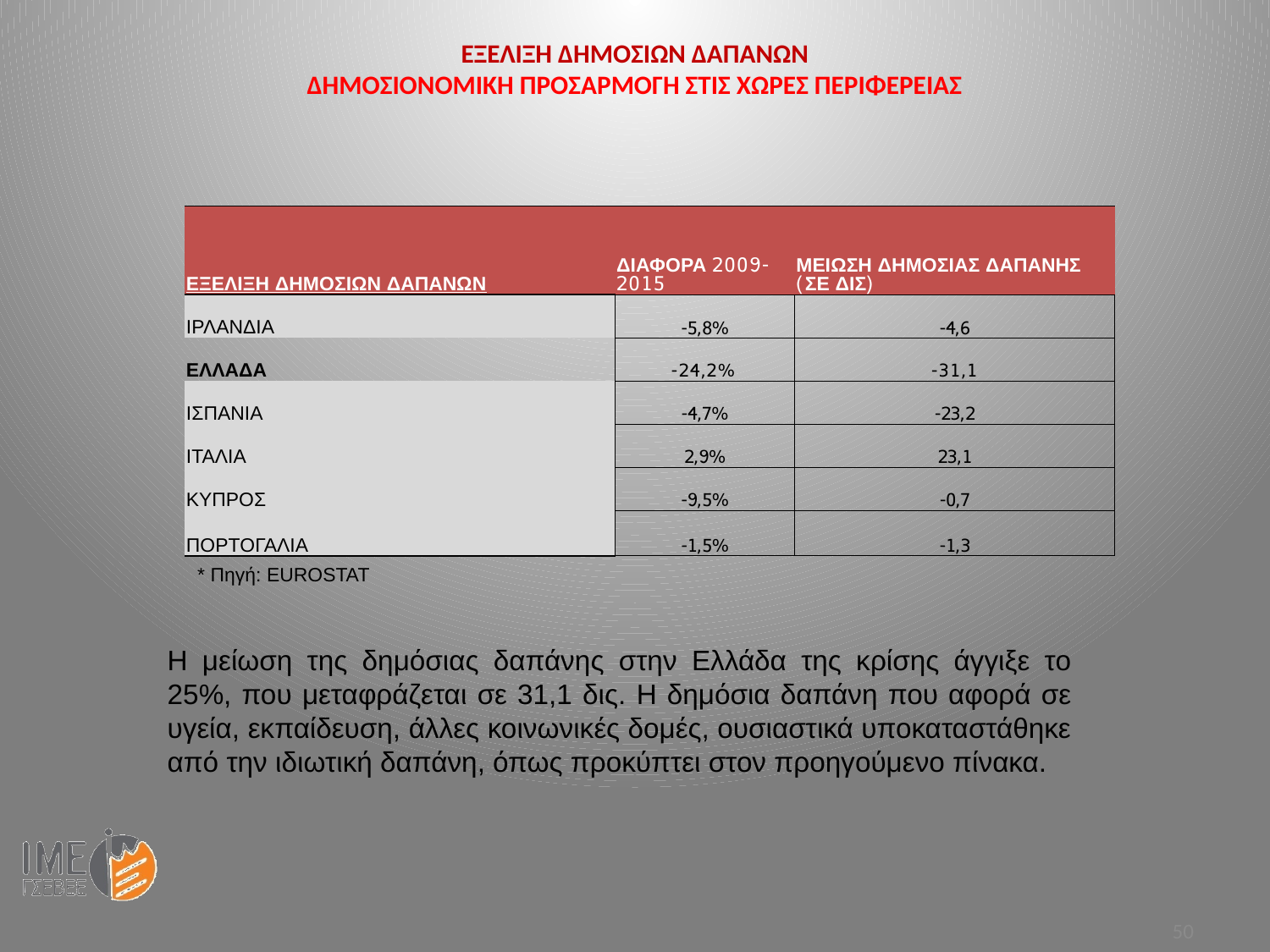

ΕΞΕΛΙΞΗ ΔΗΜΟΣΙΩΝ ΔΑΠΑΝΩΝ
ΔΗΜΟΣΙΟΝΟΜΙΚΗ ΠΡΟΣΑΡΜΟΓΗ ΣΤΙΣ ΧΩΡΕΣ ΠΕΡΙΦΕΡΕΙΑΣ
| ΕΞΕΛΙΞΗ ΔΗΜΟΣΙΩΝ ΔΑΠΑΝΩΝ | ΔΙΑΦΟΡΑ 2009-2015 | ΜΕΙΩΣΗ ΔΗΜΟΣΙΑΣ ΔΑΠΑΝΗΣ (ΣΕ ΔΙΣ) |
| --- | --- | --- |
| ΙΡΛΑΝΔΙΑ | -5,8% | -4,6 |
| ΕΛΛΑΔΑ | -24,2% | -31,1 |
| ΙΣΠΑΝΙΑ | -4,7% | -23,2 |
| ΙΤΑΛΙΑ | 2,9% | 23,1 |
| ΚΥΠΡΟΣ | -9,5% | -0,7 |
| ΠΟΡΤΟΓΑΛΙΑ | -1,5% | -1,3 |
* Πηγή: ΕUROSTAT
Η μείωση της δημόσιας δαπάνης στην Ελλάδα της κρίσης άγγιξε το 25%, που μεταφράζεται σε 31,1 δις. Η δημόσια δαπάνη που αφορά σε υγεία, εκπαίδευση, άλλες κοινωνικές δομές, ουσιαστικά υποκαταστάθηκε από την ιδιωτική δαπάνη, όπως προκύπτει στον προηγούμενο πίνακα.
50